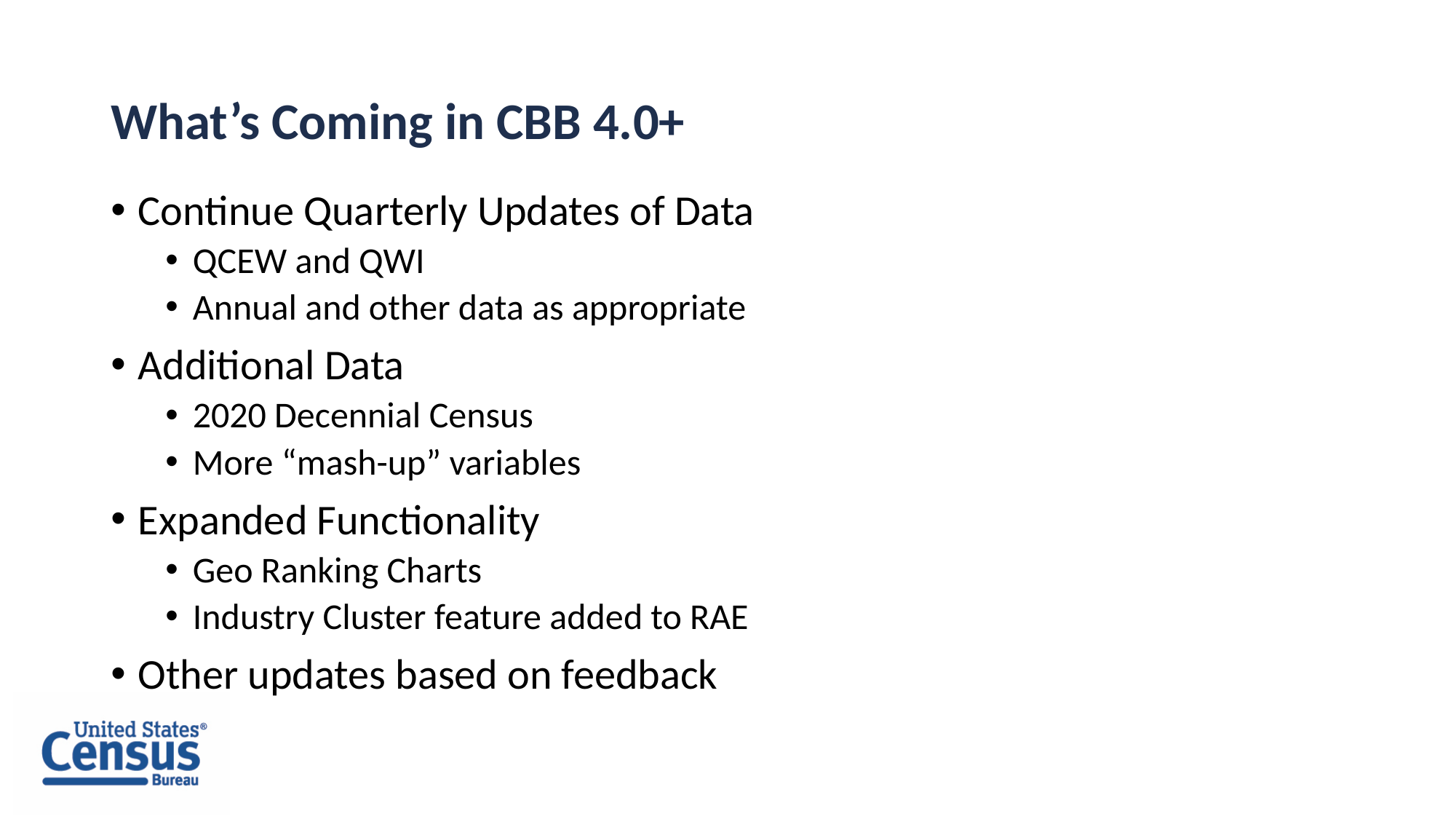

# What’s Coming in CBB 4.0+
Continue Quarterly Updates of Data
QCEW and QWI
Annual and other data as appropriate
Additional Data
2020 Decennial Census
More “mash-up” variables
Expanded Functionality
Geo Ranking Charts
Industry Cluster feature added to RAE
Other updates based on feedback